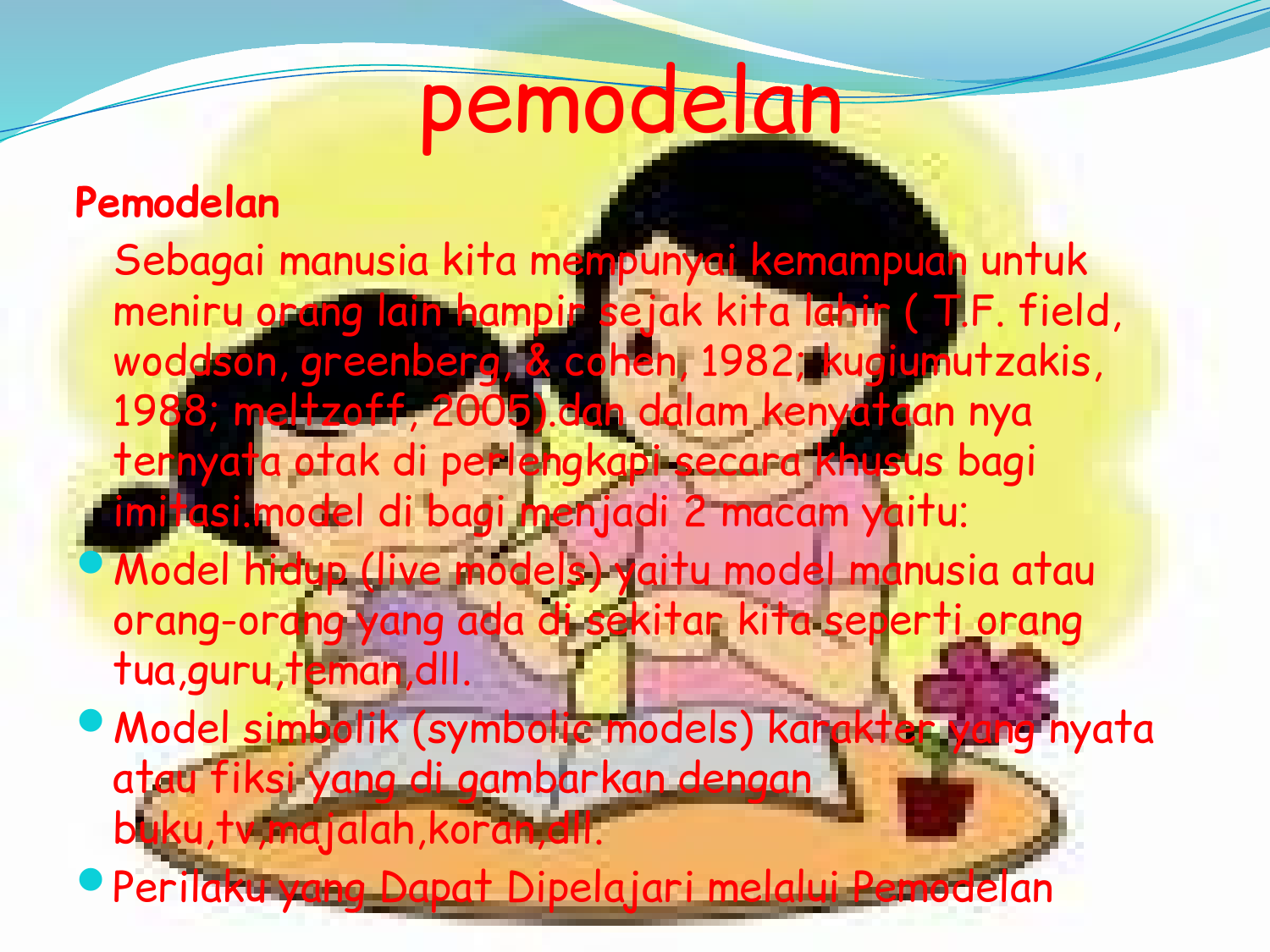

# pemodelan
Pemodelan
	Sebagai manusia kita mempunyai kemampuan untuk meniru orang lain hampir sejak kita lahir ( T.F. field, woddson, greenberg, & cohen, 1982; kugiumutzakis, 1988; meltzoff, 2005).dan dalam kenyataan nya ternyata otak di perlengkapi secara khusus bagi imitasi.model di bagi menjadi 2 macam yaitu:
Model hidup (live models) yaitu model manusia atau orang-orang yang ada di sekitar kita seperti orang tua,guru,teman,dll.
Model simbolik (symbolic models) karakter yang nyata atau fiksi yang di gambarkan dengan buku,tv,majalah,koran,dll.
Perilaku yang Dapat Dipelajari melalui Pemodelan